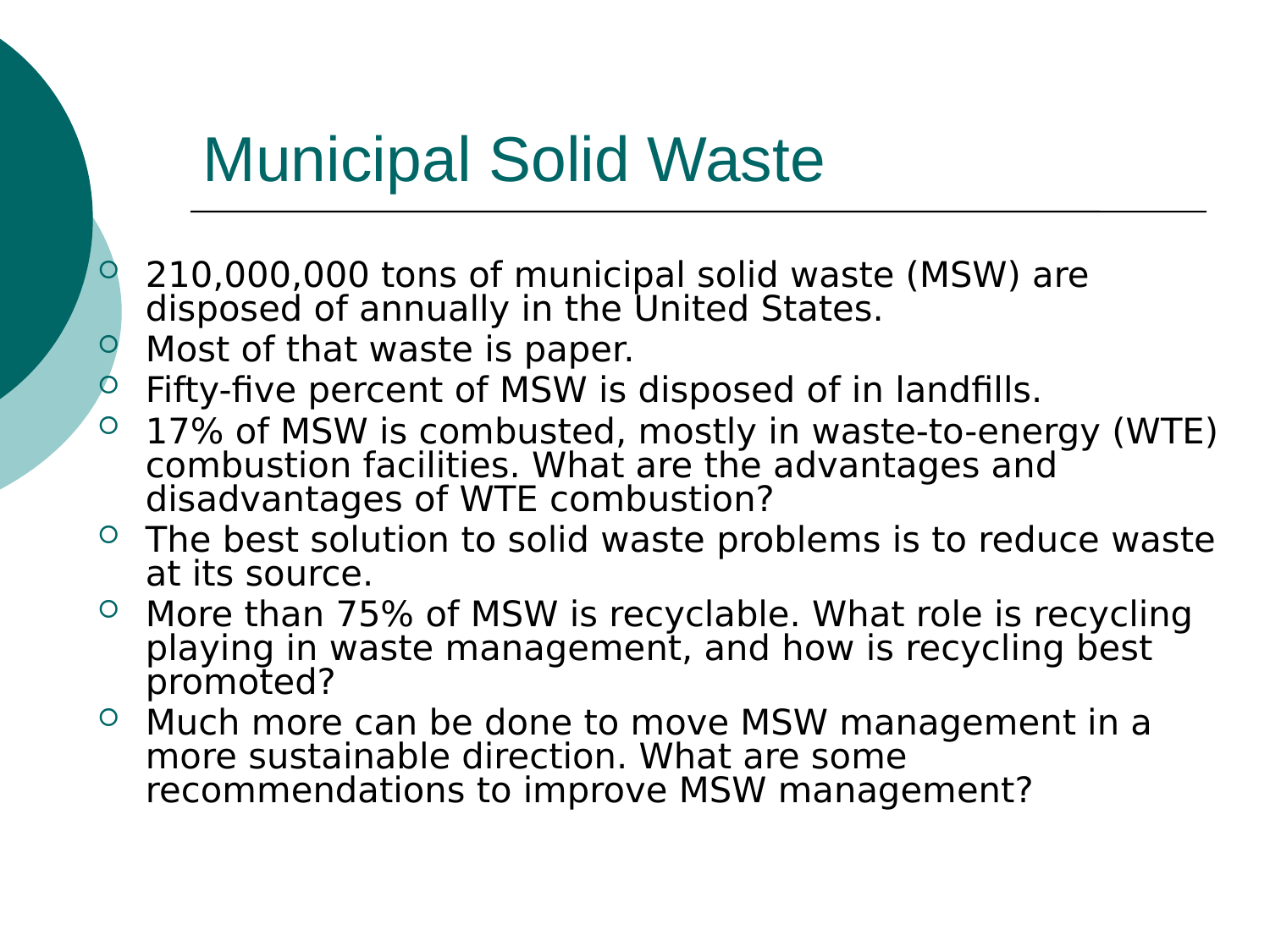

# Municipal Solid Waste
210,000,000 tons of municipal solid waste (MSW) are disposed of annually in the United States.
Most of that waste is paper.
Fifty-five percent of MSW is disposed of in landfills.
17% of MSW is combusted, mostly in waste-to-energy (WTE) combustion facilities. What are the advantages and disadvantages of WTE combustion?
The best solution to solid waste problems is to reduce waste at its source.
More than 75% of MSW is recyclable. What role is recycling playing in waste management, and how is recycling best promoted?
Much more can be done to move MSW management in a more sustainable direction. What are some recommendations to improve MSW management?